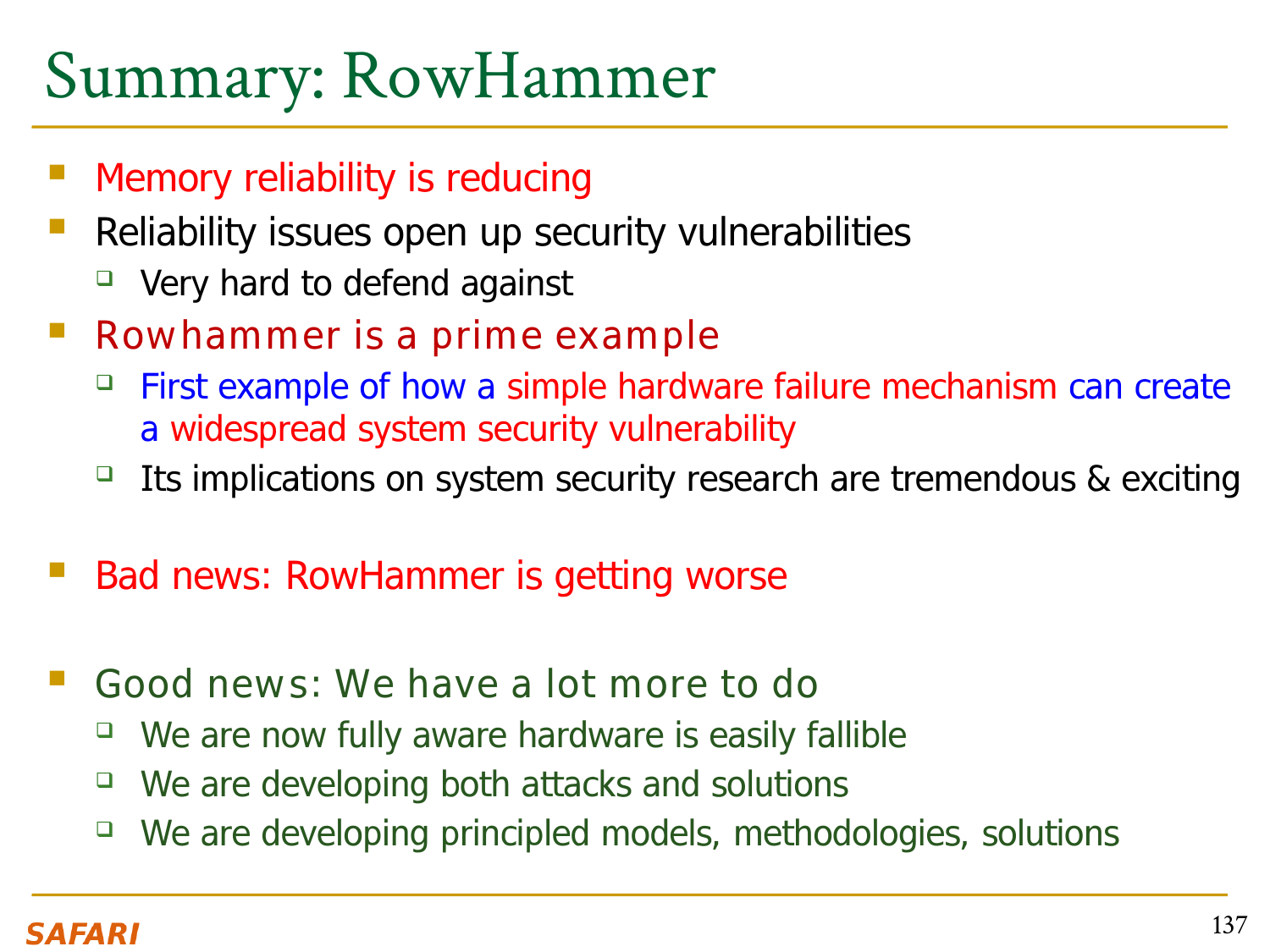

# Summary: RowHammer
Memory reliability is reducing
Reliability issues open up security vulnerabilities
Very hard to defend against
Rowhammer is a prime example
First example of how a simple hardware failure mechanism can create a widespread system security vulnerability
Its implications on system security research are tremendous & exciting

Bad news: RowHammer is getting worse

Good news: We have a lot more to do
We are now fully aware hardware is easily fallible
We are developing both attacks and solutions
We are developing principled models, methodologies, solutions

137